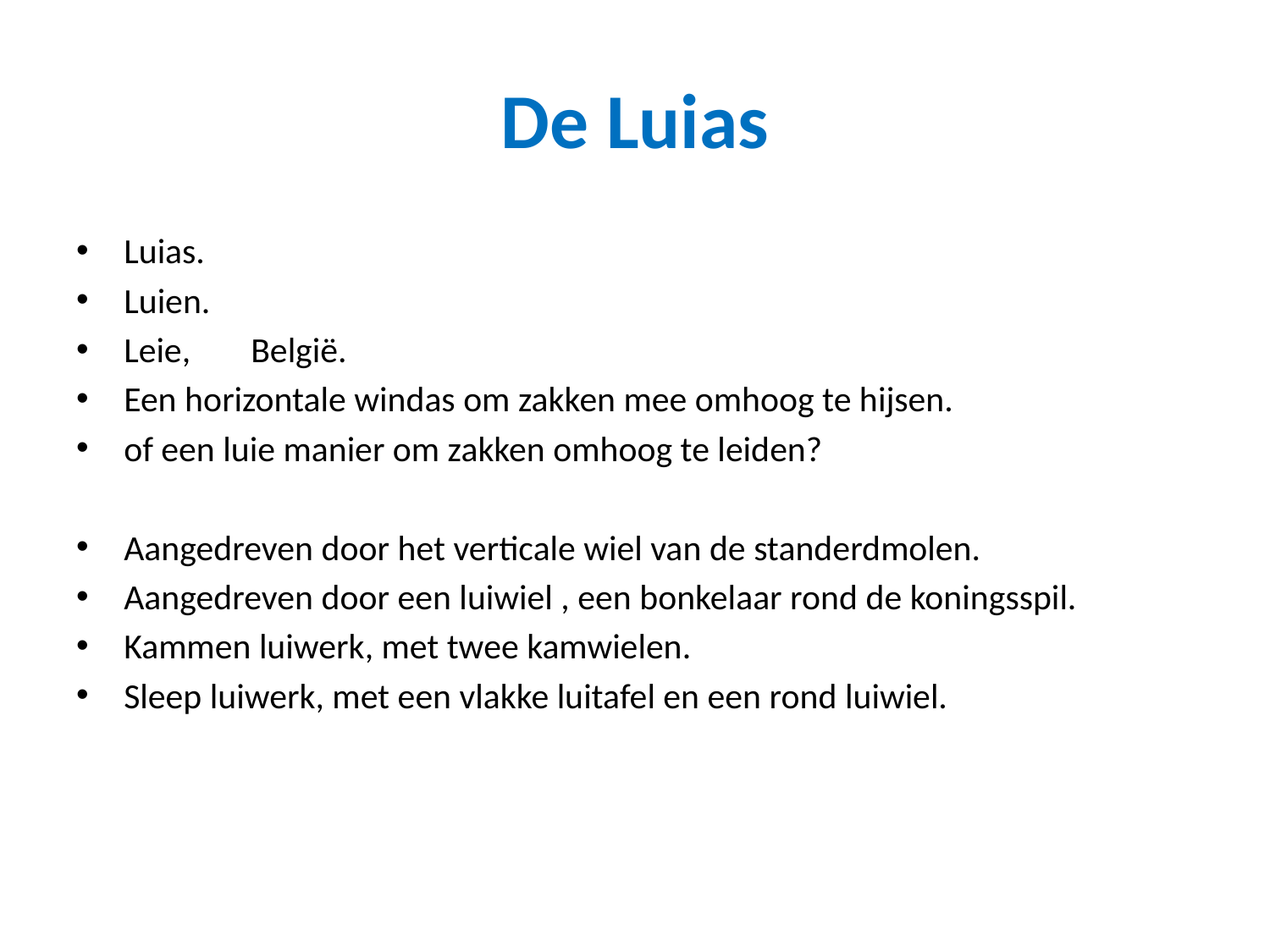

# De Luias
Luias.
Luien.
Leie,	België.
Een horizontale windas om zakken mee omhoog te hijsen.
of een luie manier om zakken omhoog te leiden?

Aangedreven door het verticale wiel van de standerdmolen.
Aangedreven door een luiwiel , een bonkelaar rond de koningsspil.
Kammen luiwerk, met twee kamwielen.
Sleep luiwerk, met een vlakke luitafel en een rond luiwiel.